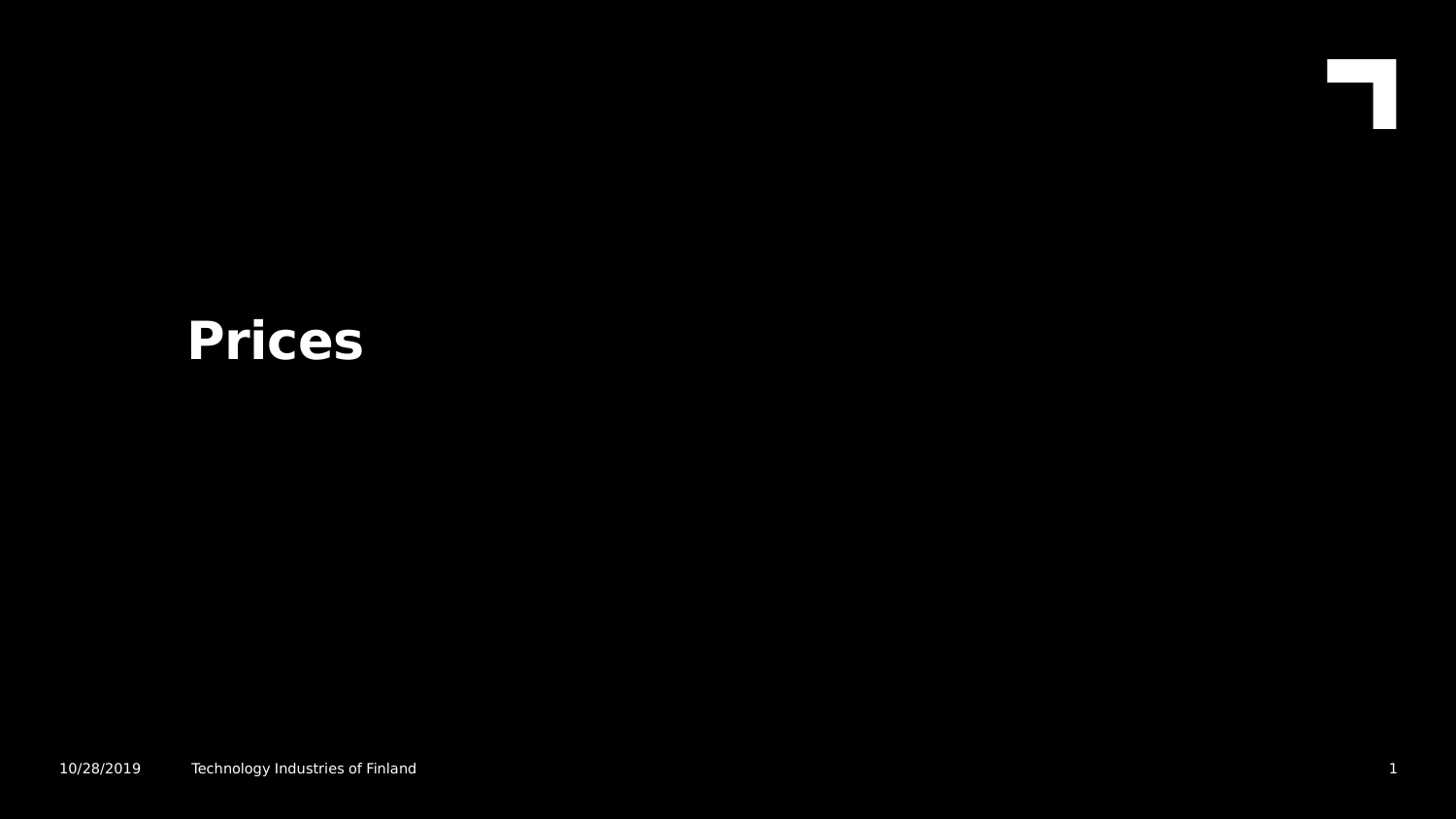

Prices
10/28/2019
Technology Industries of Finland
1